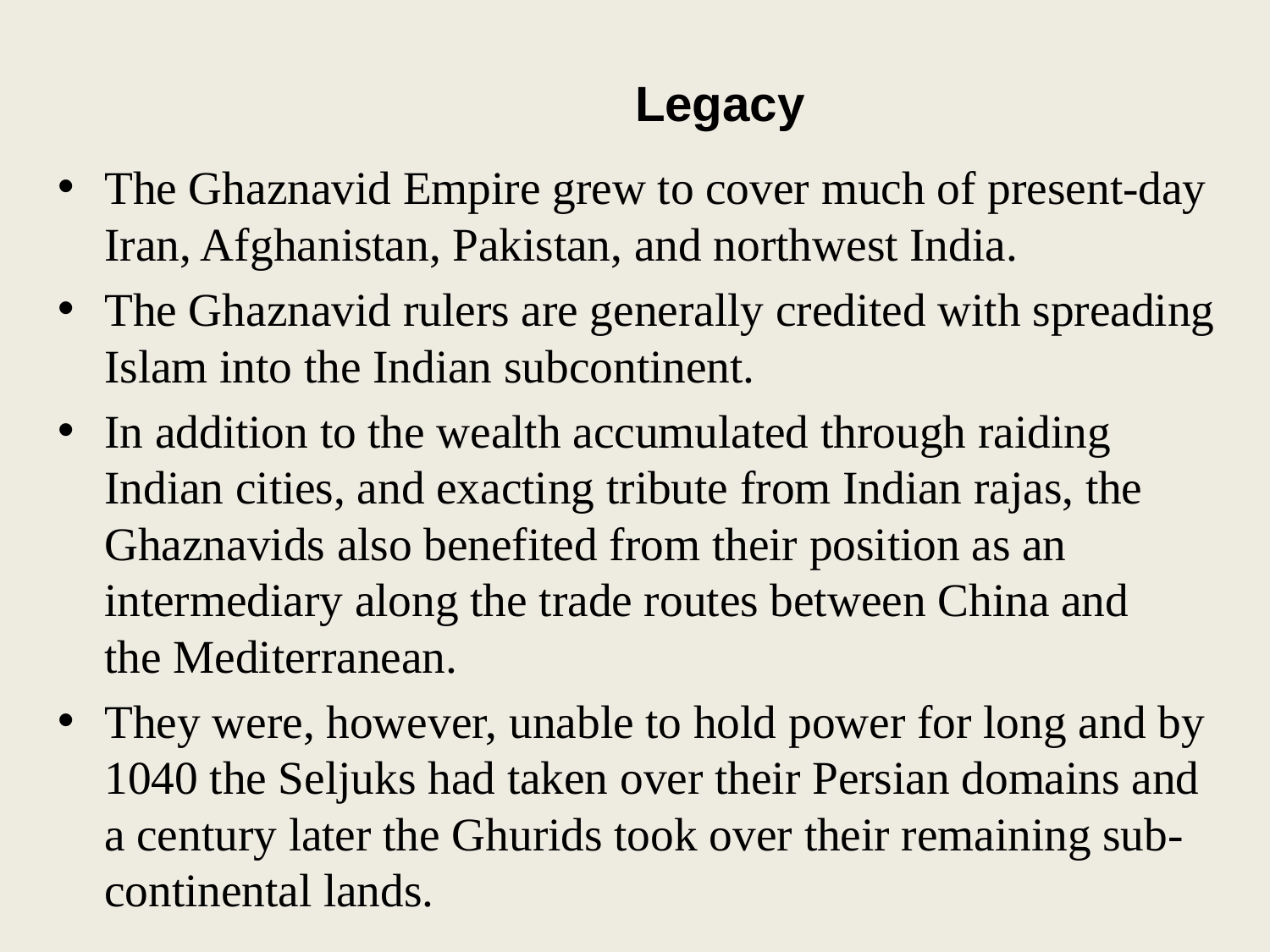

# Legacy
The Ghaznavid Empire grew to cover much of present-day Iran, Afghanistan, Pakistan, and northwest India.
The Ghaznavid rulers are generally credited with spreading Islam into the Indian subcontinent.
In addition to the wealth accumulated through raiding Indian cities, and exacting tribute from Indian rajas, the Ghaznavids also benefited from their position as an intermediary along the trade routes between China and the Mediterranean.
They were, however, unable to hold power for long and by 1040 the Seljuks had taken over their Persian domains and a century later the Ghurids took over their remaining sub-continental lands.